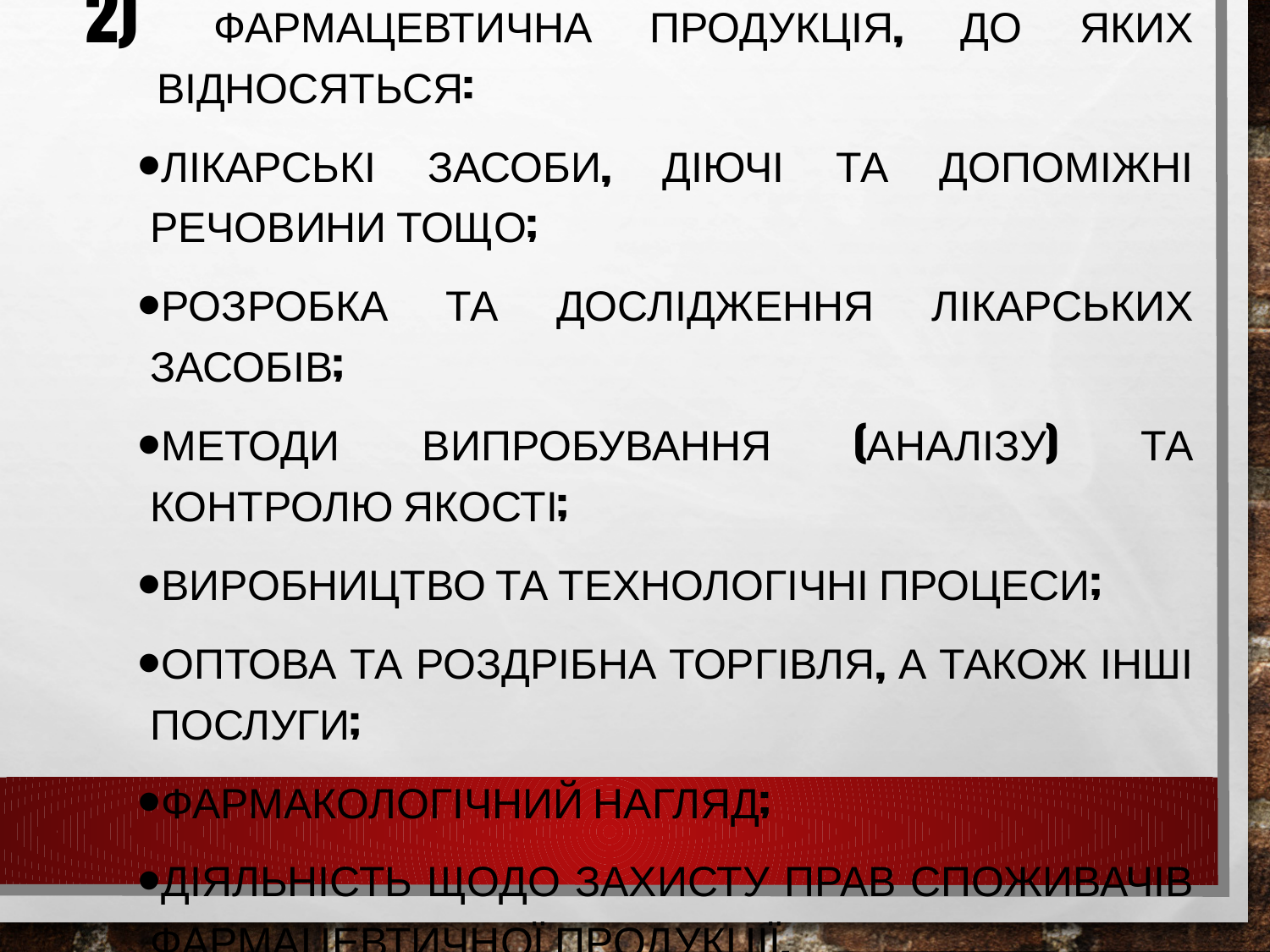

фармацевтична продукція, до яких відносяться:
лікарські засоби, діючі та допоміжні речовини тощо;
розробка та дослідження лікарських засобів;
методи випробування (аналізу) та контролю якості;
виробництво та технологічні процеси;
оптова та роздрібна торгівля, а також інші послуги;
фармакологічний нагляд;
діяльність щодо захисту прав споживачів фармацевтичної продукції.